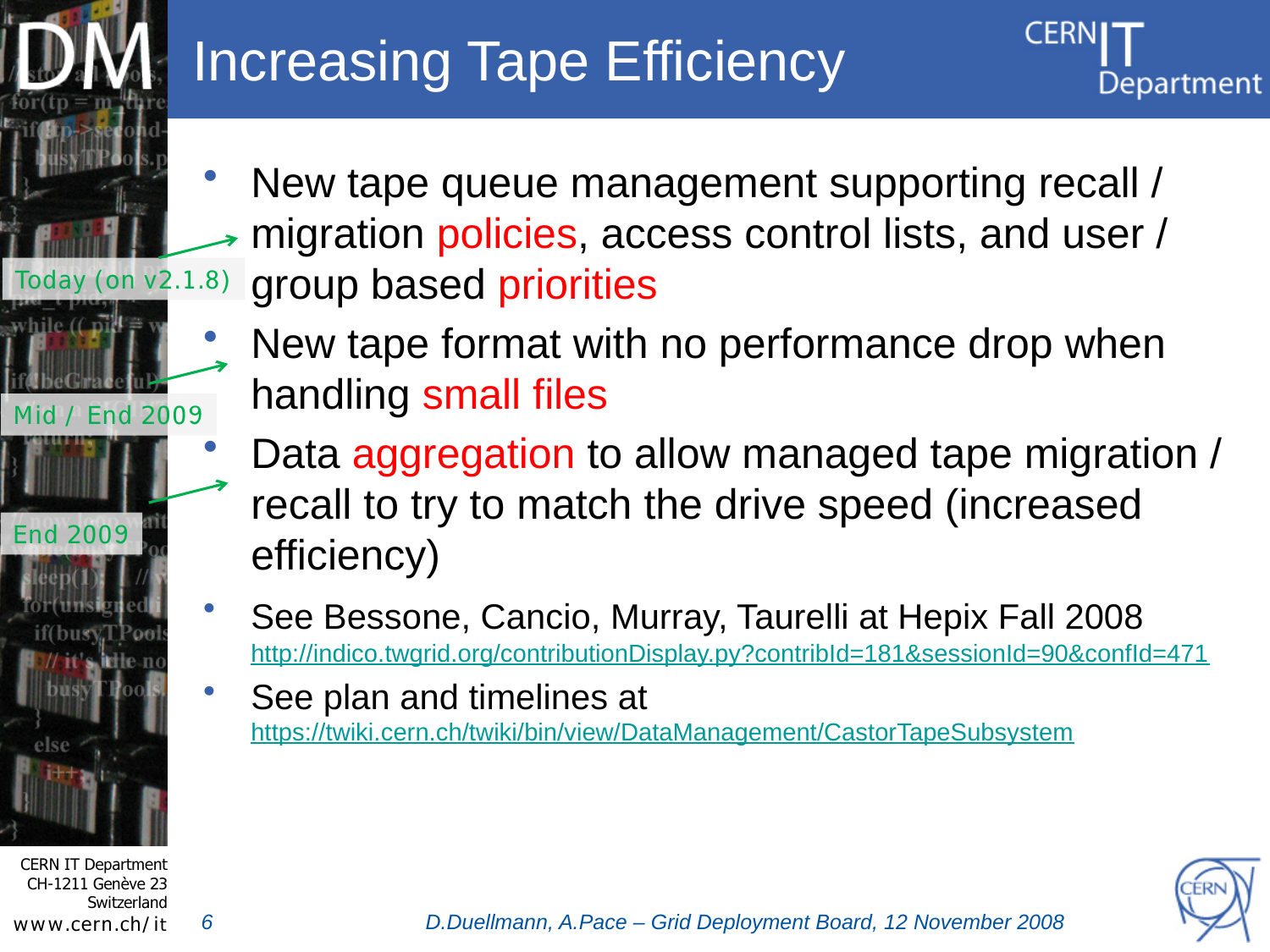

# Increasing Tape Efficiency
New tape queue management supporting recall / migration policies, access control lists, and user / group based priorities
New tape format with no performance drop when handling small files
Data aggregation to allow managed tape migration / recall to try to match the drive speed (increased efficiency)
See Bessone, Cancio, Murray, Taurelli at Hepix Fall 2008 http://indico.twgrid.org/contributionDisplay.py?contribId=181&sessionId=90&confId=471
See plan and timelines at https://twiki.cern.ch/twiki/bin/view/DataManagement/CastorTapeSubsystem
Today (on v2.1.8)
Mid / End 2009
End 2009
D.Duellmann, A.Pace – Grid Deployment Board, 12 November 2008